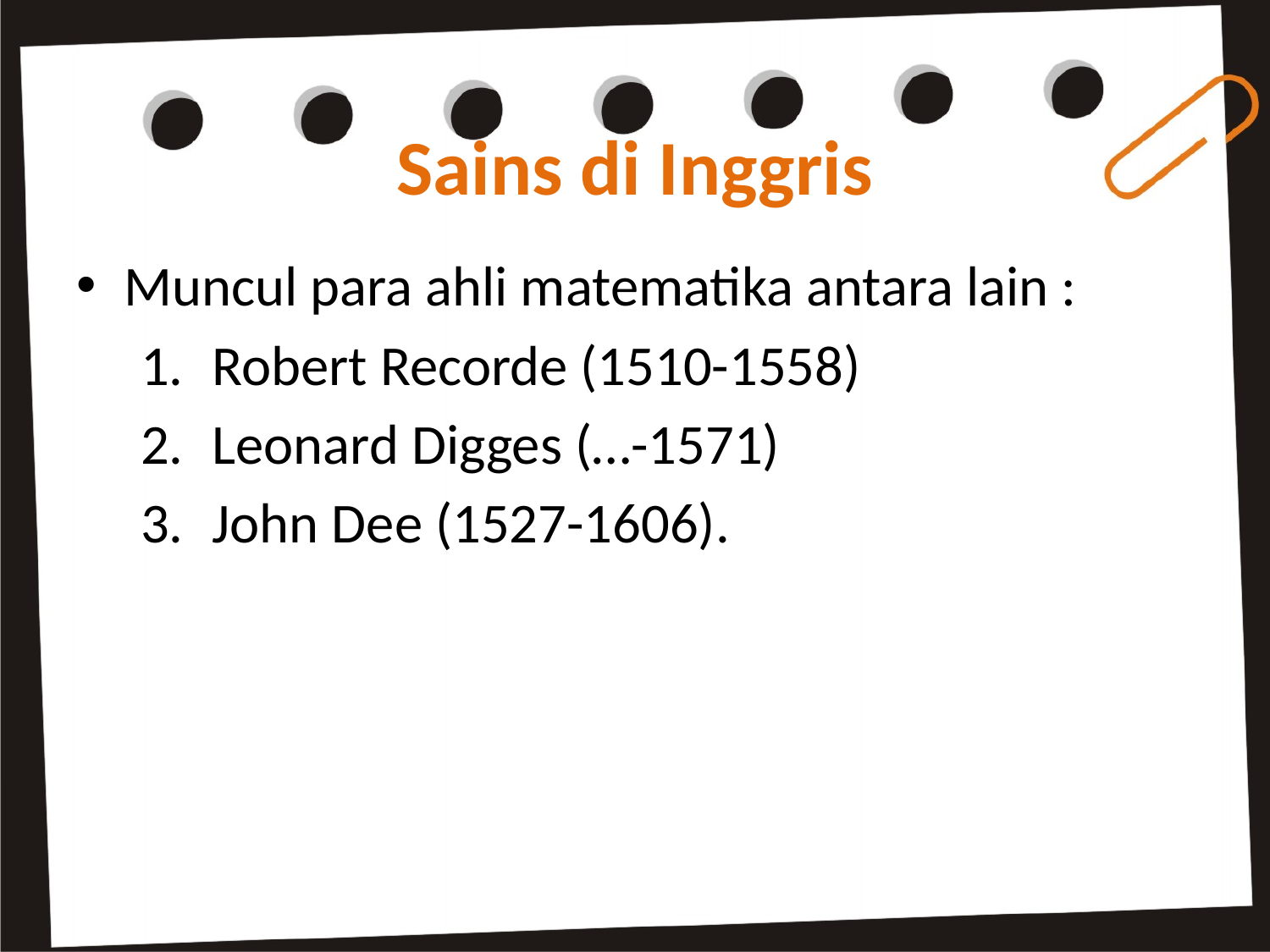

# Sains di Inggris
Muncul para ahli matematika antara lain :
Robert Recorde (1510-1558)
Leonard Digges (…-1571)
John Dee (1527-1606).